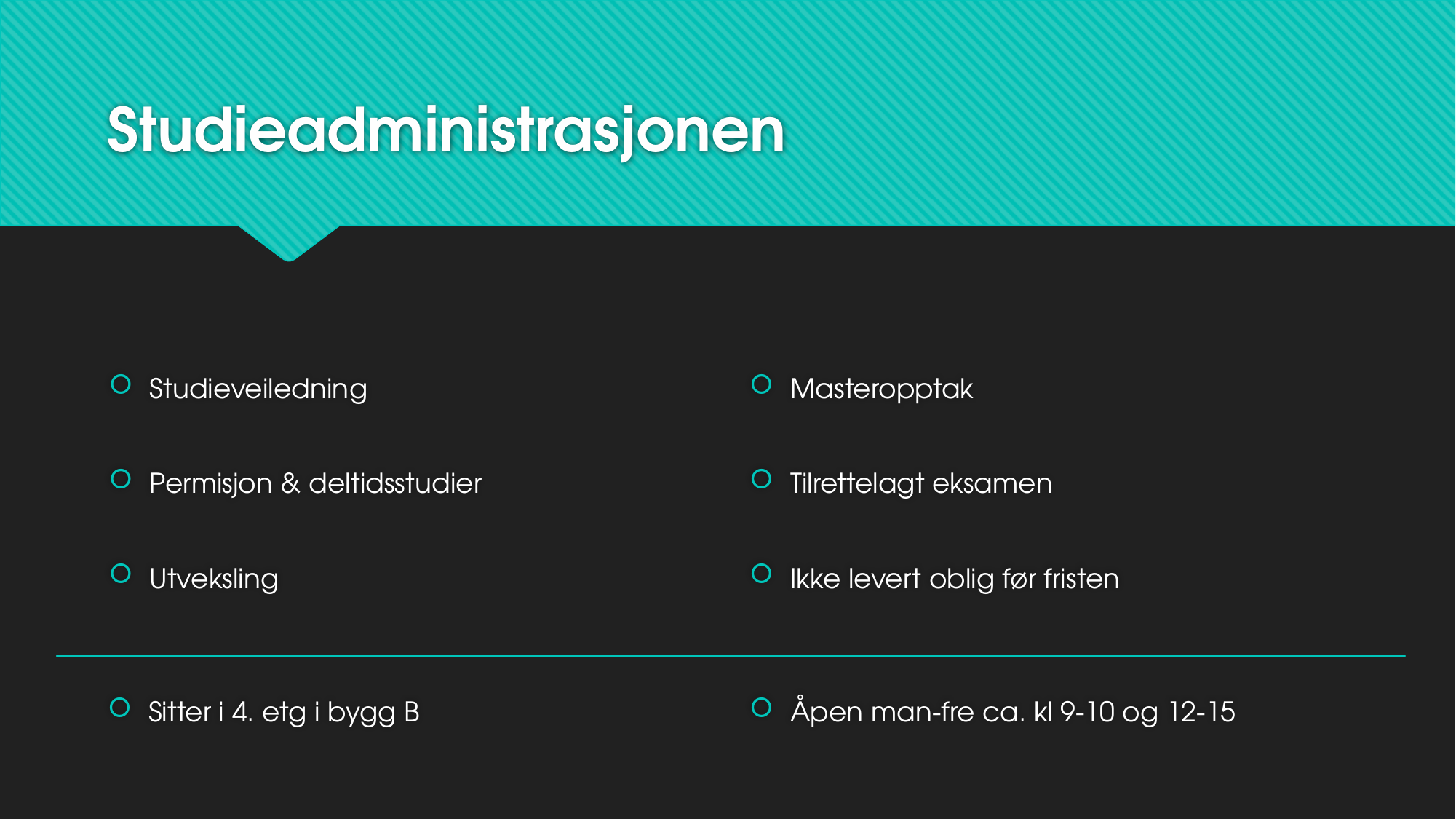

# Studieadministrasjonen
Studieveiledning

Permisjon & deltidsstudier

Utveksling
Masteropptak

Tilrettelagt eksamen

Ikke levert oblig før fristen
Sitter i 4. etg i bygg B
Åpen man-fre ca. kl 9-10 og 12-15